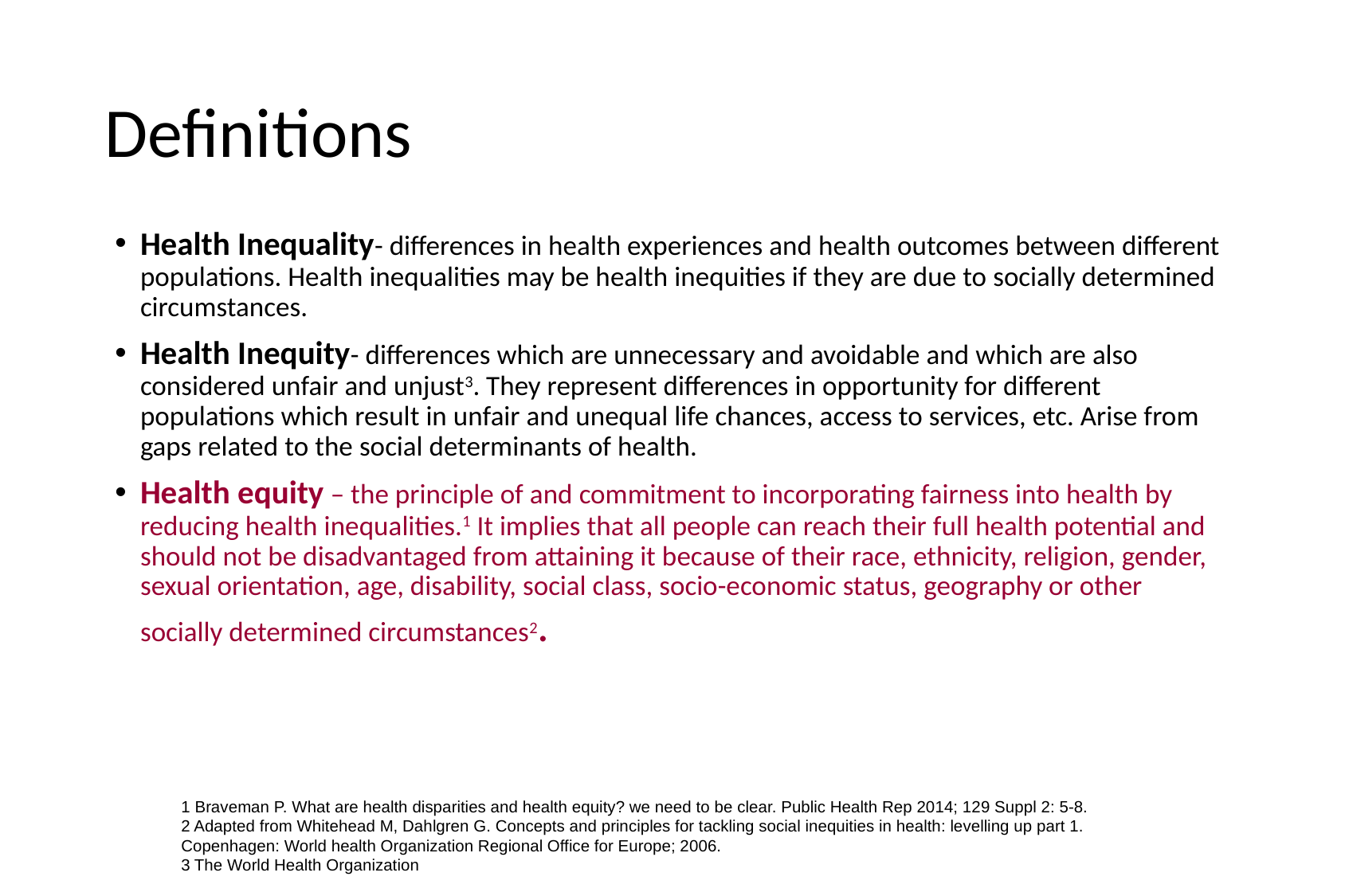

# Definitions
Health Inequality- differences in health experiences and health outcomes between different populations. Health inequalities may be health inequities if they are due to socially determined circumstances.
Health Inequity- differences which are unnecessary and avoidable and which are also considered unfair and unjust3. They represent differences in opportunity for different populations which result in unfair and unequal life chances, access to services, etc. Arise from gaps related to the social determinants of health.
Health equity – the principle of and commitment to incorporating fairness into health by reducing health inequalities.1 It implies that all people can reach their full health potential and should not be disadvantaged from attaining it because of their race, ethnicity, religion, gender, sexual orientation, age, disability, social class, socio-economic status, geography or other socially determined circumstances2.
1 Braveman P. What are health disparities and health equity? we need to be clear. Public Health Rep 2014; 129 Suppl 2: 5-8.
2 Adapted from Whitehead M, Dahlgren G. Concepts and principles for tackling social inequities in health: levelling up part 1. Copenhagen: World health Organization Regional Office for Europe; 2006.
3 The World Health Organization